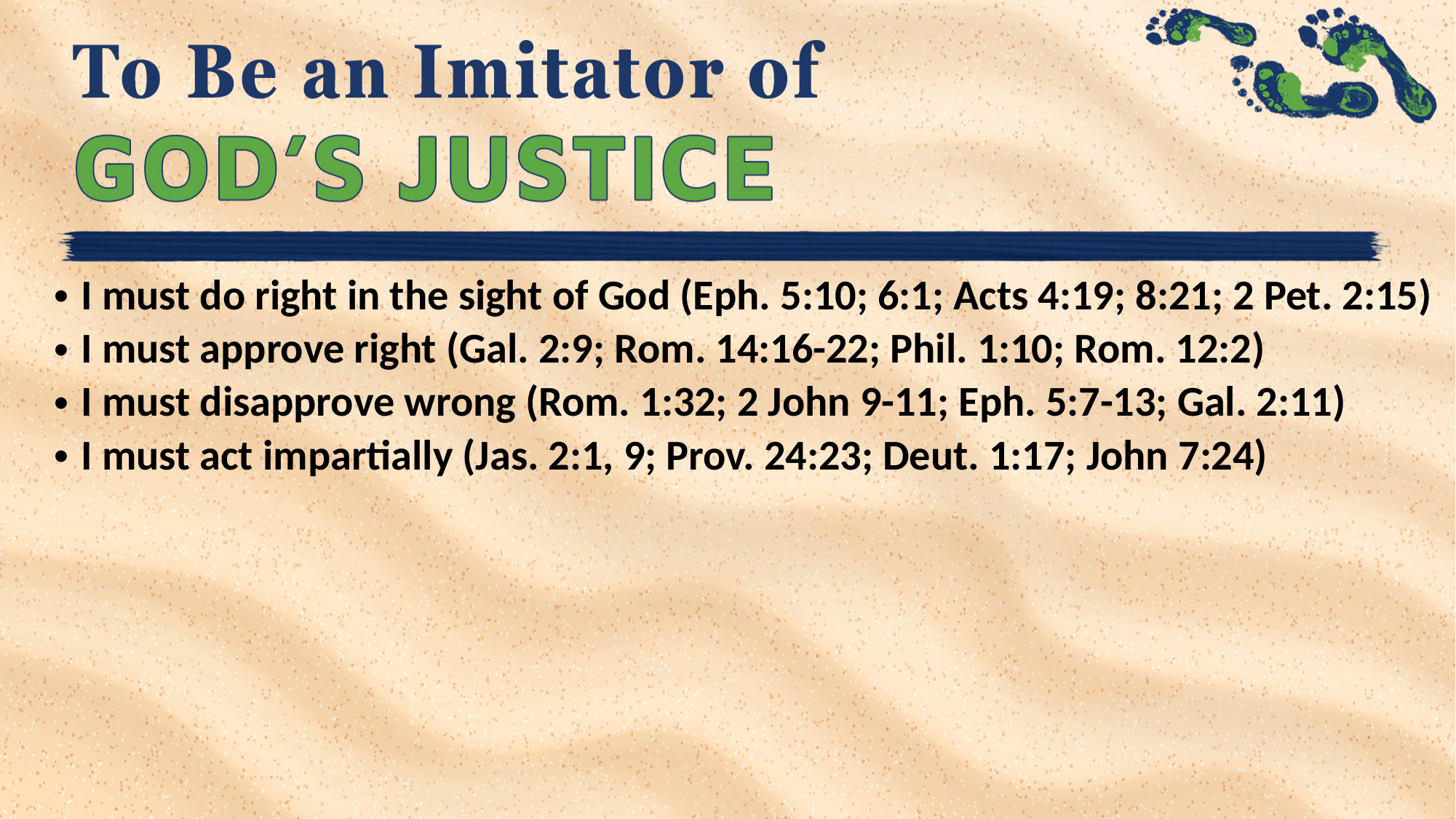

I must do right in the sight of God (Eph. 5:10; 6:1; Acts 4:19; 8:21; 2 Pet. 2:15)
I must approve right (Gal. 2:9; Rom. 14:16-22; Phil. 1:10; Rom. 12:2)
I must disapprove wrong (Rom. 1:32; 2 John 9-11; Eph. 5:7-13; Gal. 2:11)
I must act impartially (Jas. 2:1, 9; Prov. 24:23; Deut. 1:17; John 7:24)